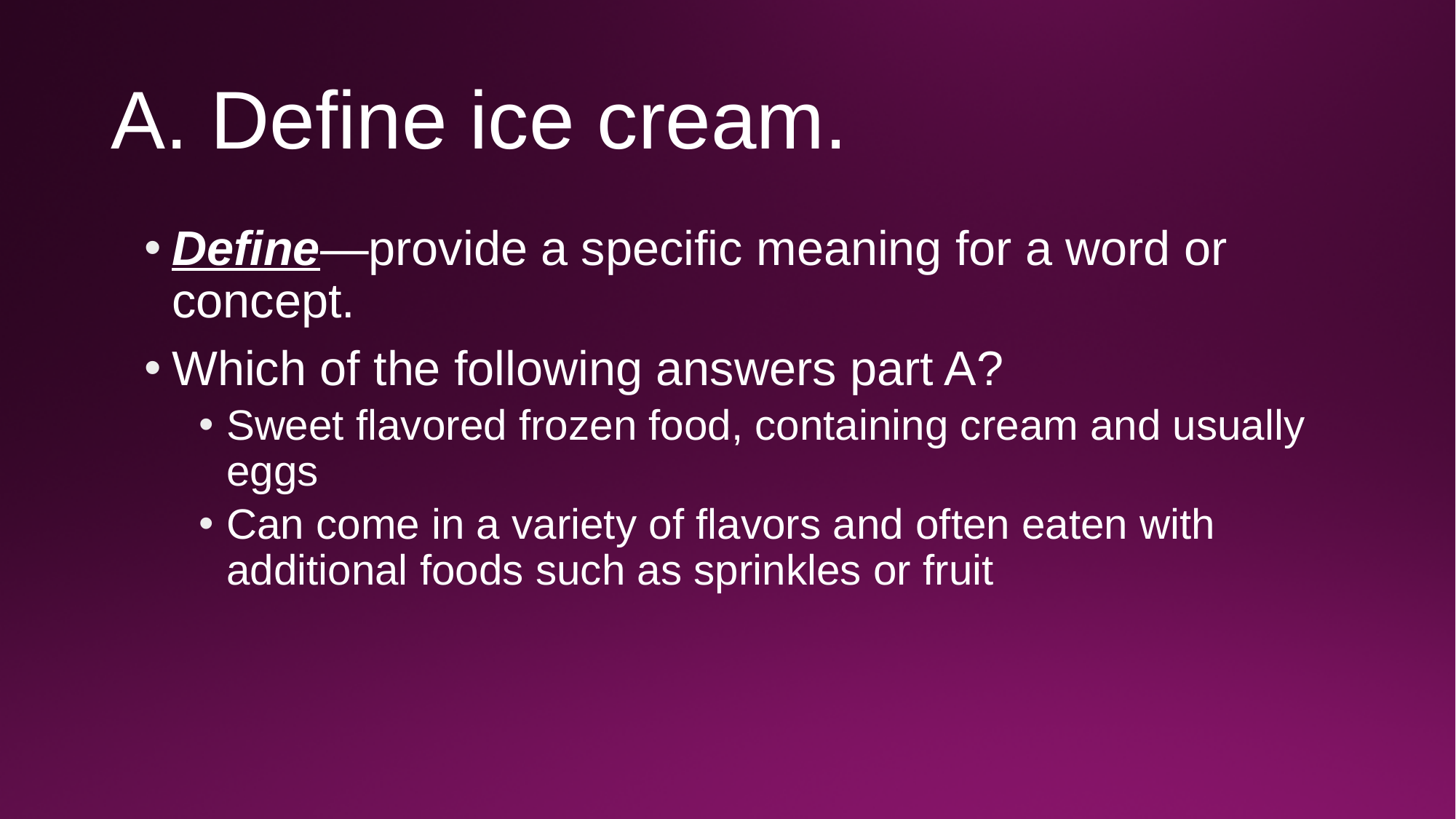

# A. Define ice cream.
Define—provide a specific meaning for a word or concept.
Which of the following answers part A?
Sweet flavored frozen food, containing cream and usually eggs
Can come in a variety of flavors and often eaten with additional foods such as sprinkles or fruit